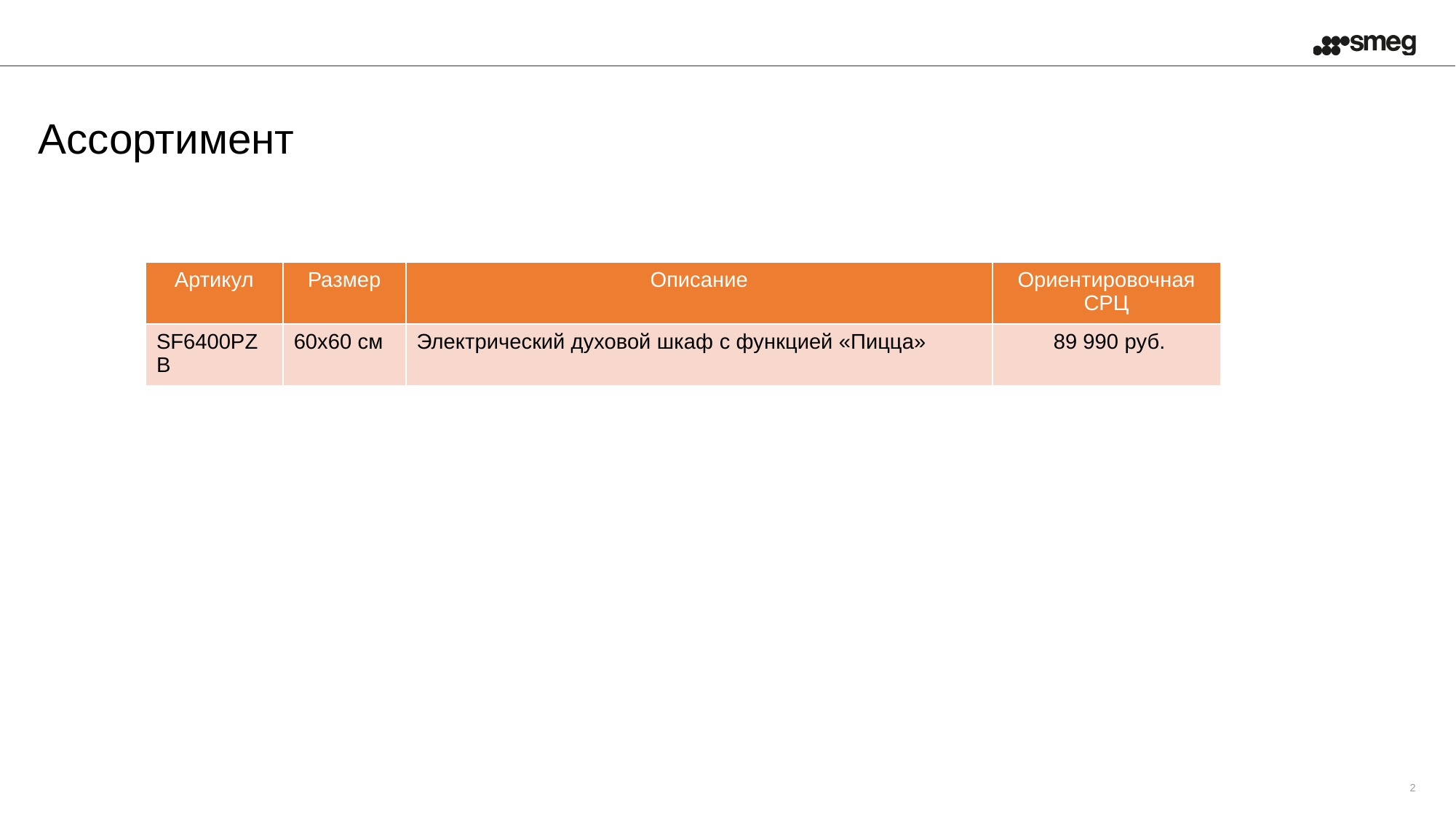

# Ассортимент
| Артикул | Размер | Описание | Ориентировочная СРЦ |
| --- | --- | --- | --- |
| SF6400PZB | 60х60 см | Электрический духовой шкаф с функцией «Пицца» | 89 990 руб. |